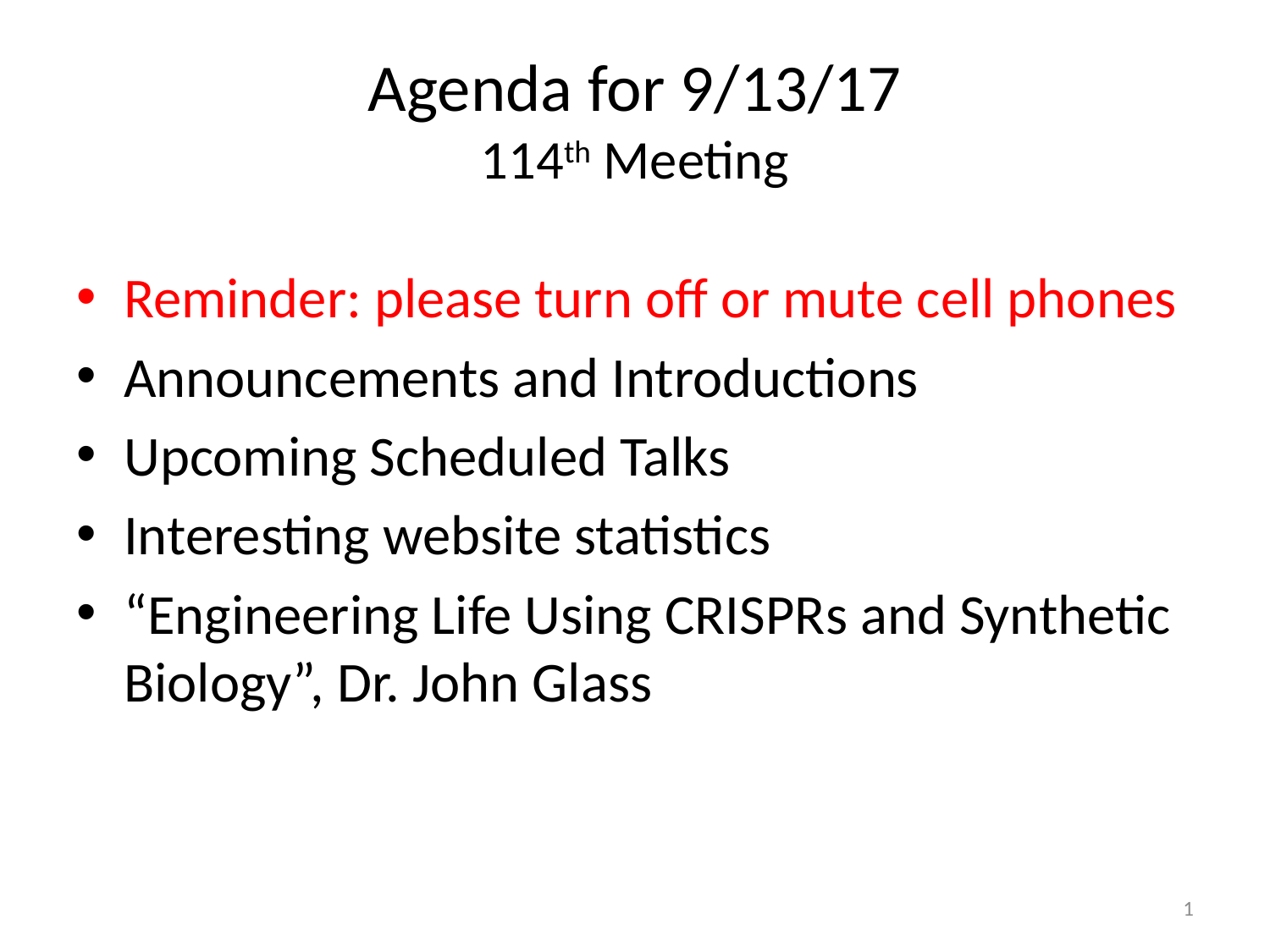

# Agenda for 9/13/17 114th Meeting
Reminder: please turn off or mute cell phones
Announcements and Introductions
Upcoming Scheduled Talks
Interesting website statistics
“Engineering Life Using CRISPRs and Synthetic Biology”, Dr. John Glass

1